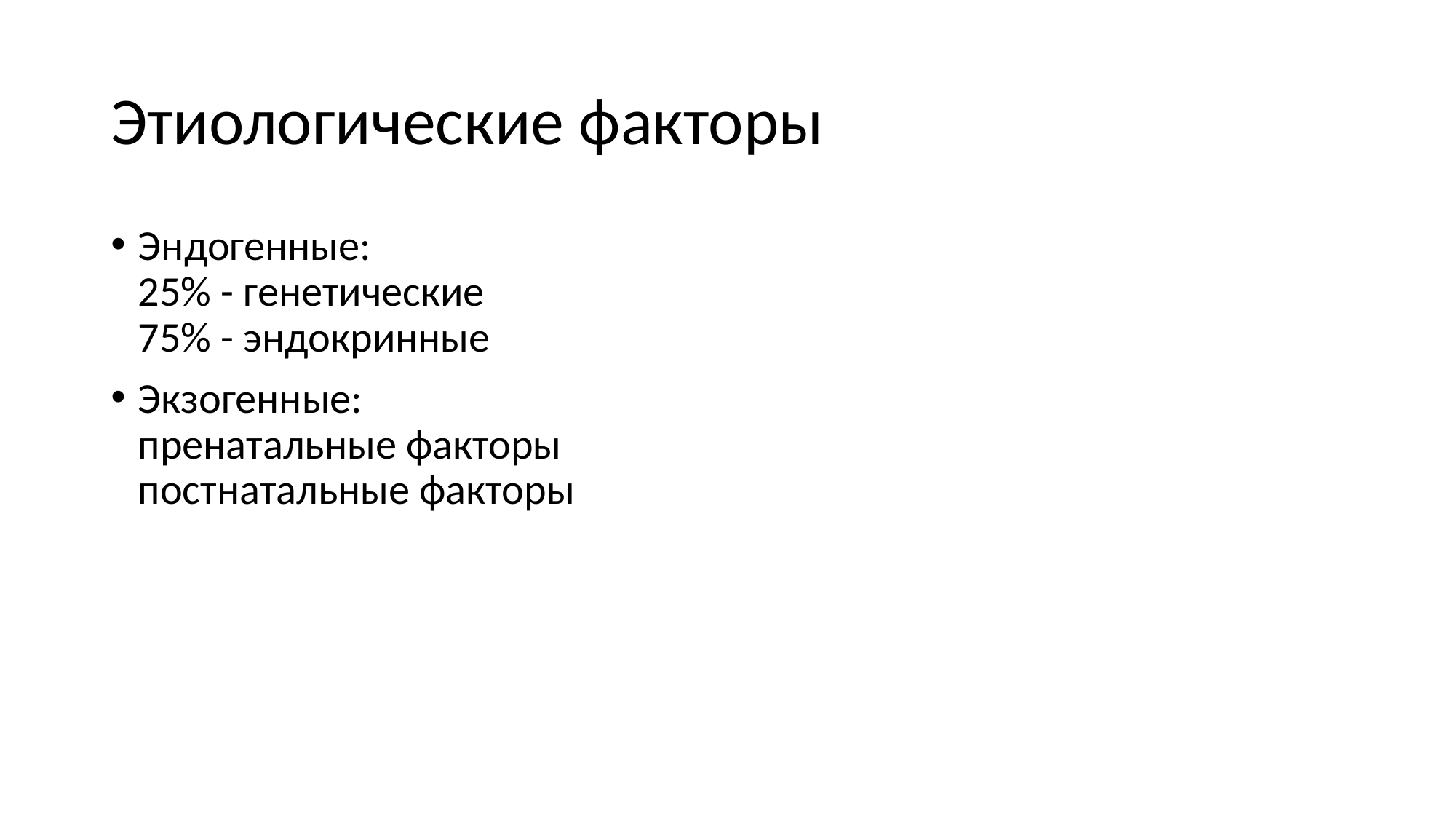

# Этиологические факторы
Эндогенные:
25% - генетические
75% - эндокринные
Экзогенные:
пренатальные факторы
постнатальные факторы